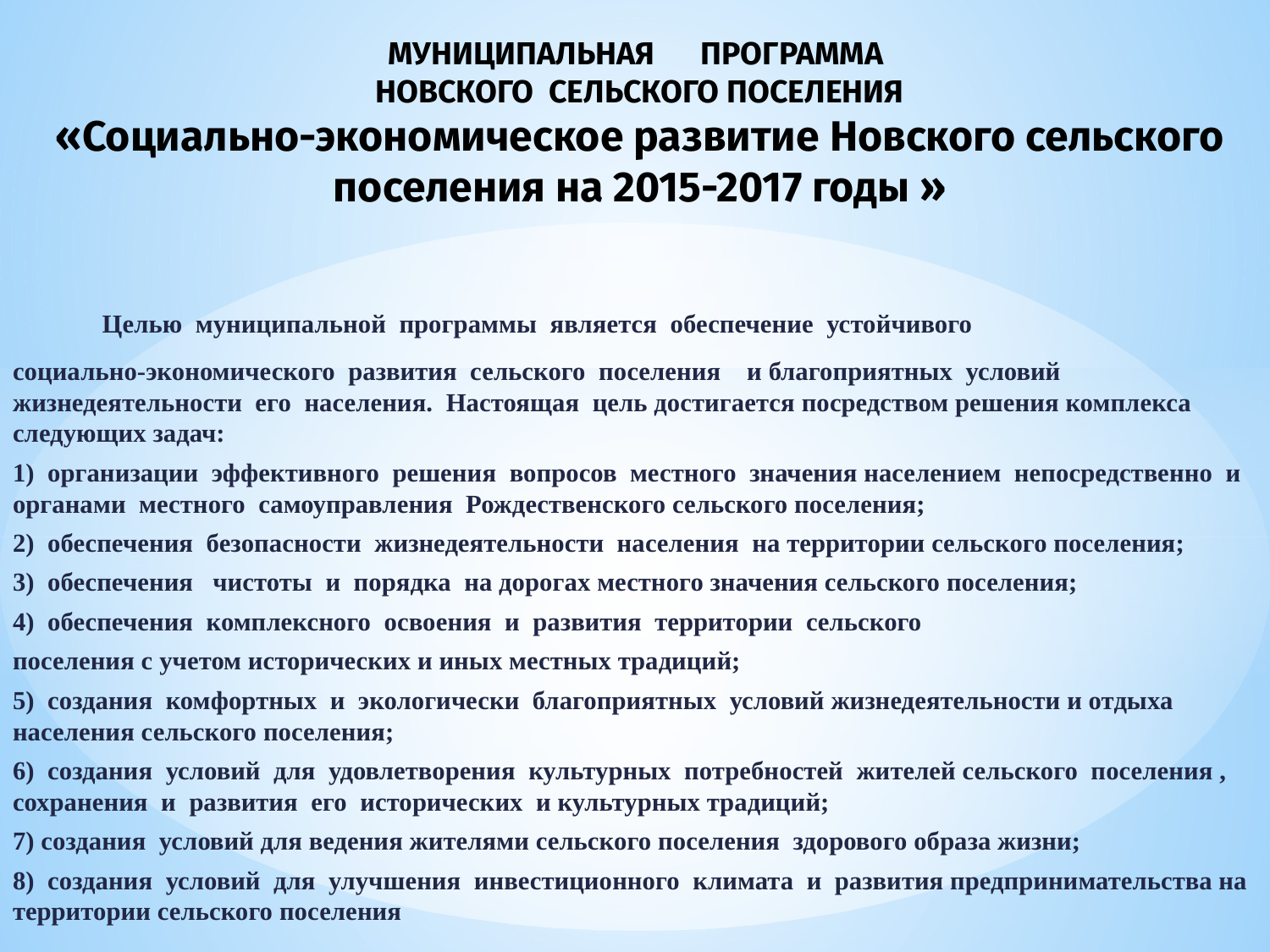

# МУНИЦИПАЛЬНАЯ      ПРОГРАММА НОВСКОГО  СЕЛЬСКОГО ПОСЕЛЕНИЯ «Социально-экономическое развитие Новского сельского поселения на 2015-2017 годы »

         Целью  муниципальной  программы  является  обеспечение  устойчивого
социально-экономического  развития  сельского  поселения    и благоприятных  условий  жизнедеятельности  его  населения.  Настоящая  цель достигается посредством решения комплекса следующих задач:
1)  организации  эффективного  решения  вопросов  местного  значения населением  непосредственно  и  органами  местного  самоуправления  Рождественского сельского поселения;
2)  обеспечения  безопасности  жизнедеятельности  населения  на территории сельского поселения;
3)  обеспечения   чистоты  и  порядка  на дорогах местного значения сельского поселения;
4)  обеспечения  комплексного  освоения  и  развития  территории  сельского
поселения с учетом исторических и иных местных традиций;
5)  создания  комфортных  и  экологически  благоприятных  условий жизнедеятельности и отдыха населения сельского поселения;
6)  создания  условий  для  удовлетворения  культурных  потребностей  жителей сельского  поселения ,  сохранения  и  развития  его  исторических  и культурных традиций;
7) создания  условий для ведения жителями сельского поселения  здорового образа жизни;
8)  создания  условий  для  улучшения  инвестиционного  климата  и  развития предпринимательства на территории сельского поселения